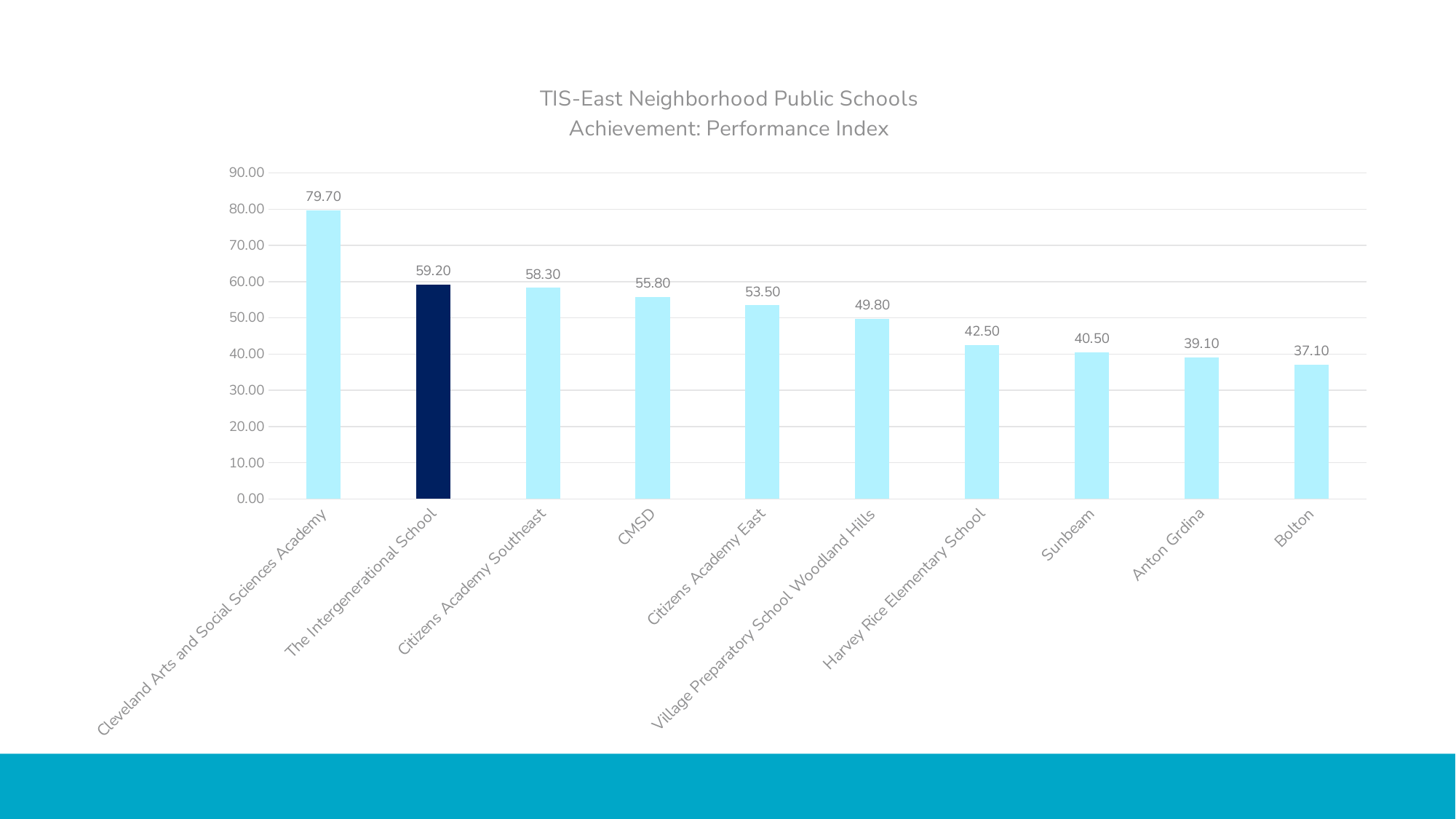

### Chart: TIS-East Neighborhood Public Schools
Achievement: Performance Index

| Category |  |
|---|---|
| Cleveland Arts and Social Sciences Academy | 79.7 |
| The Intergenerational School | 59.2 |
| Citizens Academy Southeast | 58.3 |
| CMSD | 55.8 |
| Citizens Academy East | 53.5 |
| Village Preparatory School Woodland Hills | 49.8 |
| Harvey Rice Elementary School | 42.5 |
| Sunbeam | 40.5 |
| Anton Grdina | 39.1 |
| Bolton | 37.1 |